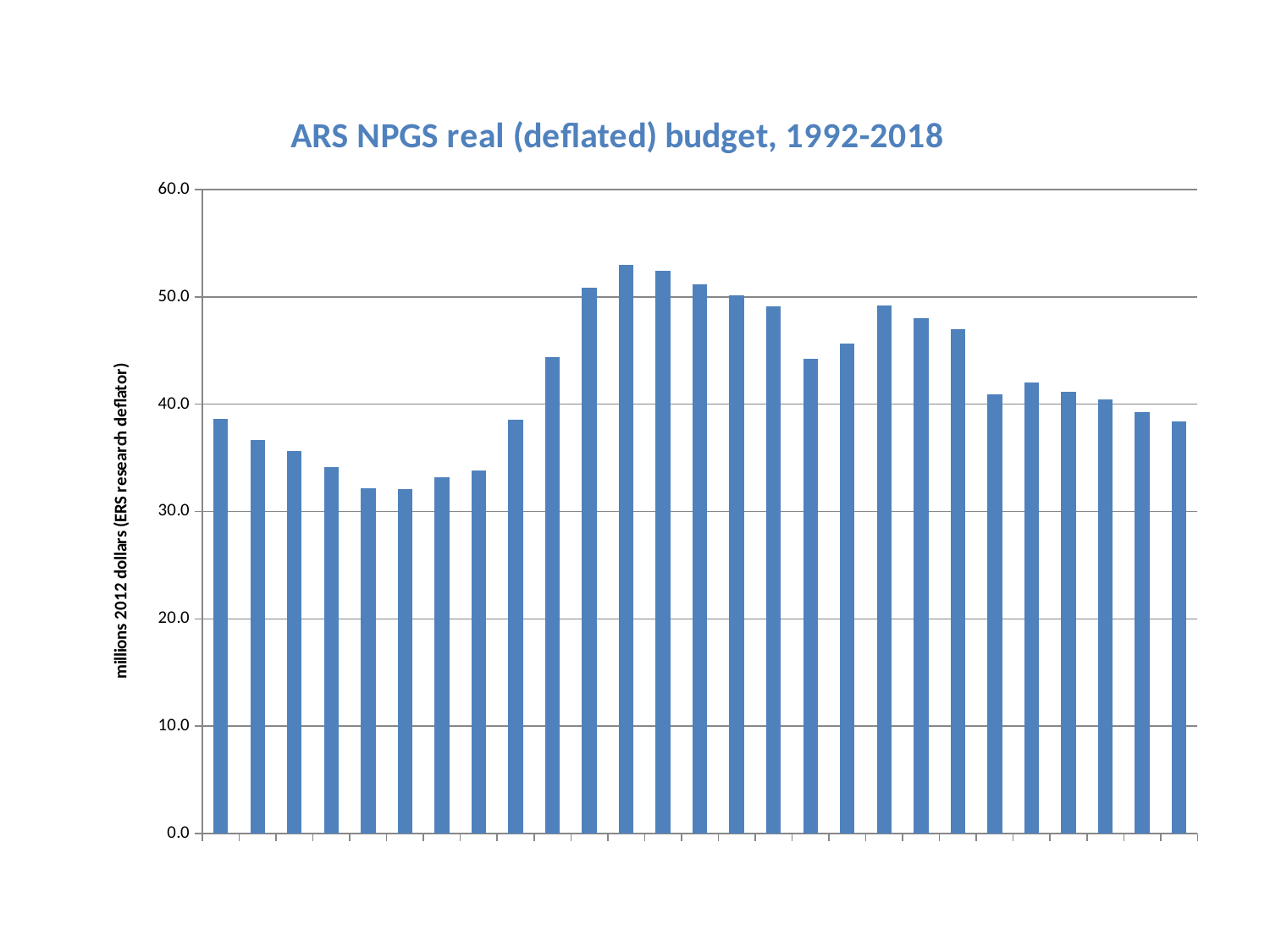

### Chart: ARS NPGS real (deflated) budget, 1992-2018

| Category |  |
|---|---|
| 1992 | 38.67329838789841 |
| 1993 | 36.65271304019093 |
| 1994 | 35.656002160351505 |
| 1995 | 34.136332471178925 |
| 1996 | 32.18383552390431 |
| 1997 | 32.05890541855881 |
| 1998 | 33.21114665510085 |
| 1999 | 33.85110661141439 |
| 2000 | 38.56925727219413 |
| 2001 | 44.42594141218037 |
| 2002 | 50.817643453967634 |
| 2003 | 53.00589925957678 |
| 2004 | 52.41198575034156 |
| 2005 | 51.186139309115255 |
| 2006 | 50.16852768492347 |
| 2007 | 49.113670020186134 |
| 2008 | 44.19855816787053 |
| 2009 | 45.668815061454715 |
| 2010 | 49.15563001636602 |
| 2011 | 48.01725343585155 |
| 2012 | 46.99999999999999 |
| 2013 | 40.88994143310661 |
| 2014 | 42.007109261490484 |
| 2015 | 41.18460341379691 |
| 2016 | 40.44027447614089 |
| 2017 | 39.276775151929485 |
| 2018 | 38.392678372602546 |